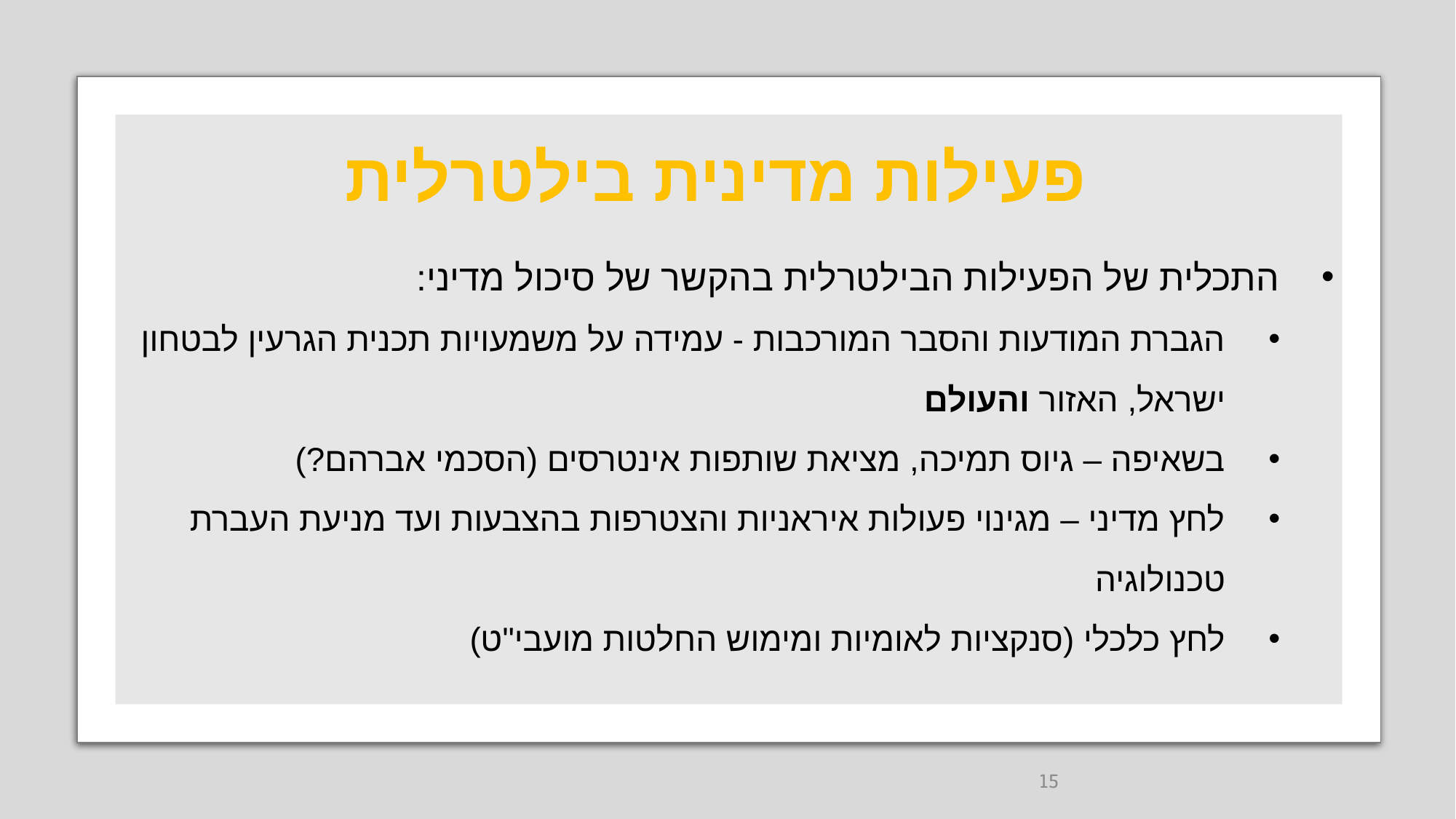

# פעילות מדינית בילטרלית
התכלית של הפעילות הבילטרלית בהקשר של סיכול מדיני:
הגברת המודעות והסבר המורכבות - עמידה על משמעויות תכנית הגרעין לבטחון ישראל, האזור והעולם
בשאיפה – גיוס תמיכה, מציאת שותפות אינטרסים (הסכמי אברהם?)
לחץ מדיני – מגינוי פעולות איראניות והצטרפות בהצבעות ועד מניעת העברת טכנולוגיה
לחץ כלכלי (סנקציות לאומיות ומימוש החלטות מועבי"ט)
15